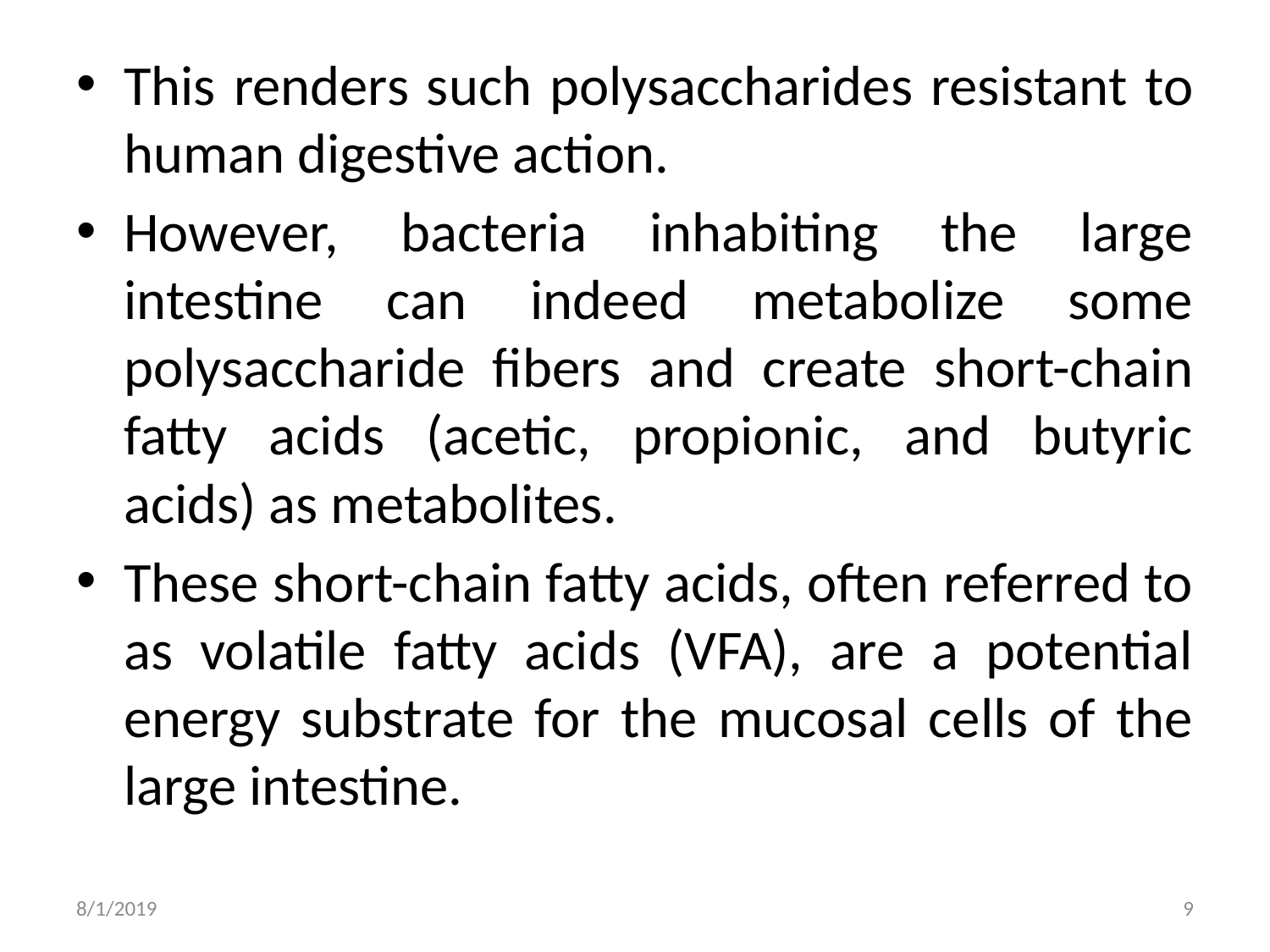

This renders such polysaccharides resistant to human digestive action.
However, bacteria inhabiting the large intestine can indeed metabolize some polysaccharide fibers and create short-chain fatty acids (acetic, propionic, and butyric acids) as metabolites.
These short-chain fatty acids, often referred to as volatile fatty acids (VFA), are a potential energy substrate for the mucosal cells of the large intestine.
8/1/2019
9